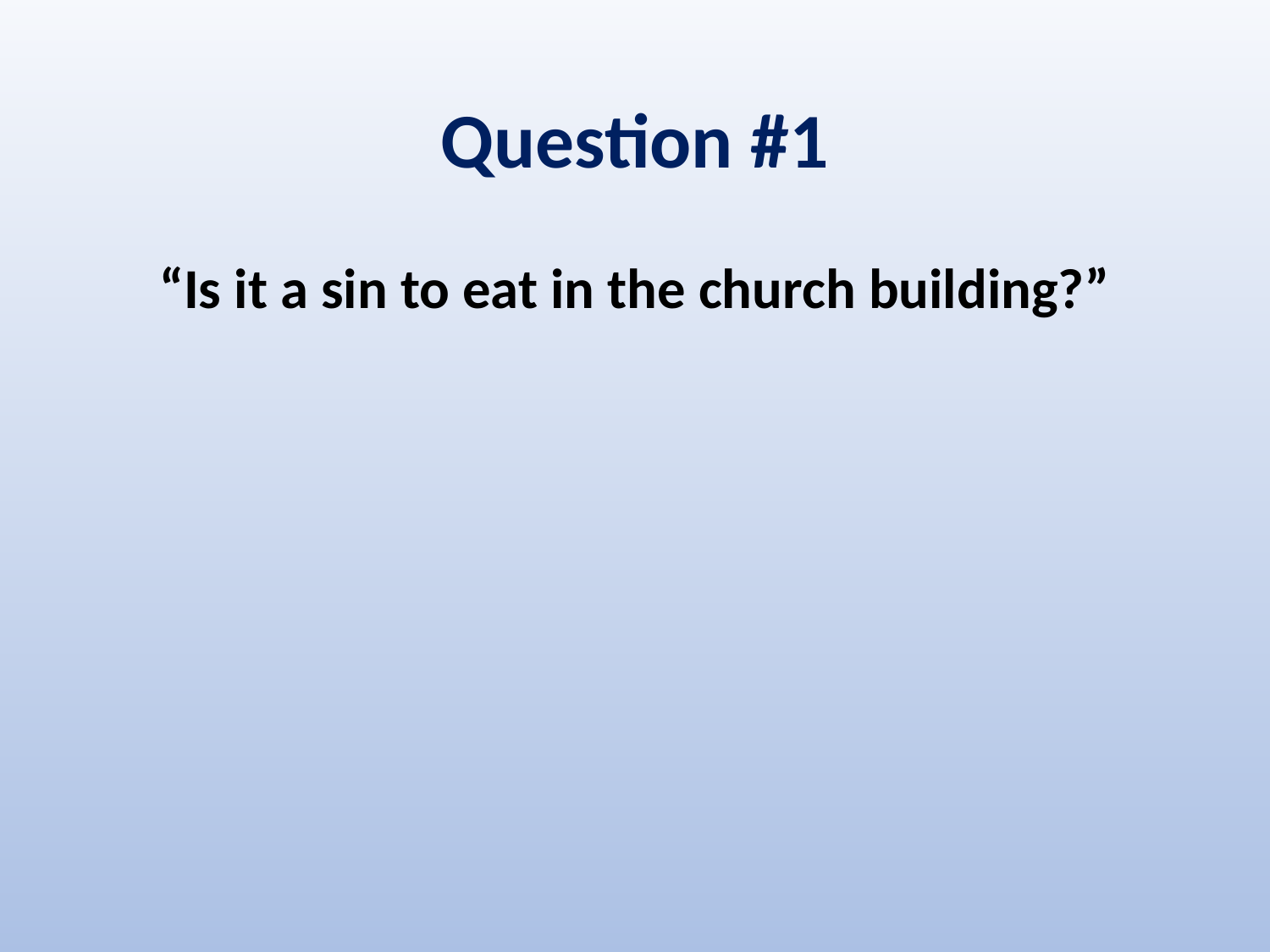

# Question #1
“Is it a sin to eat in the church building?”